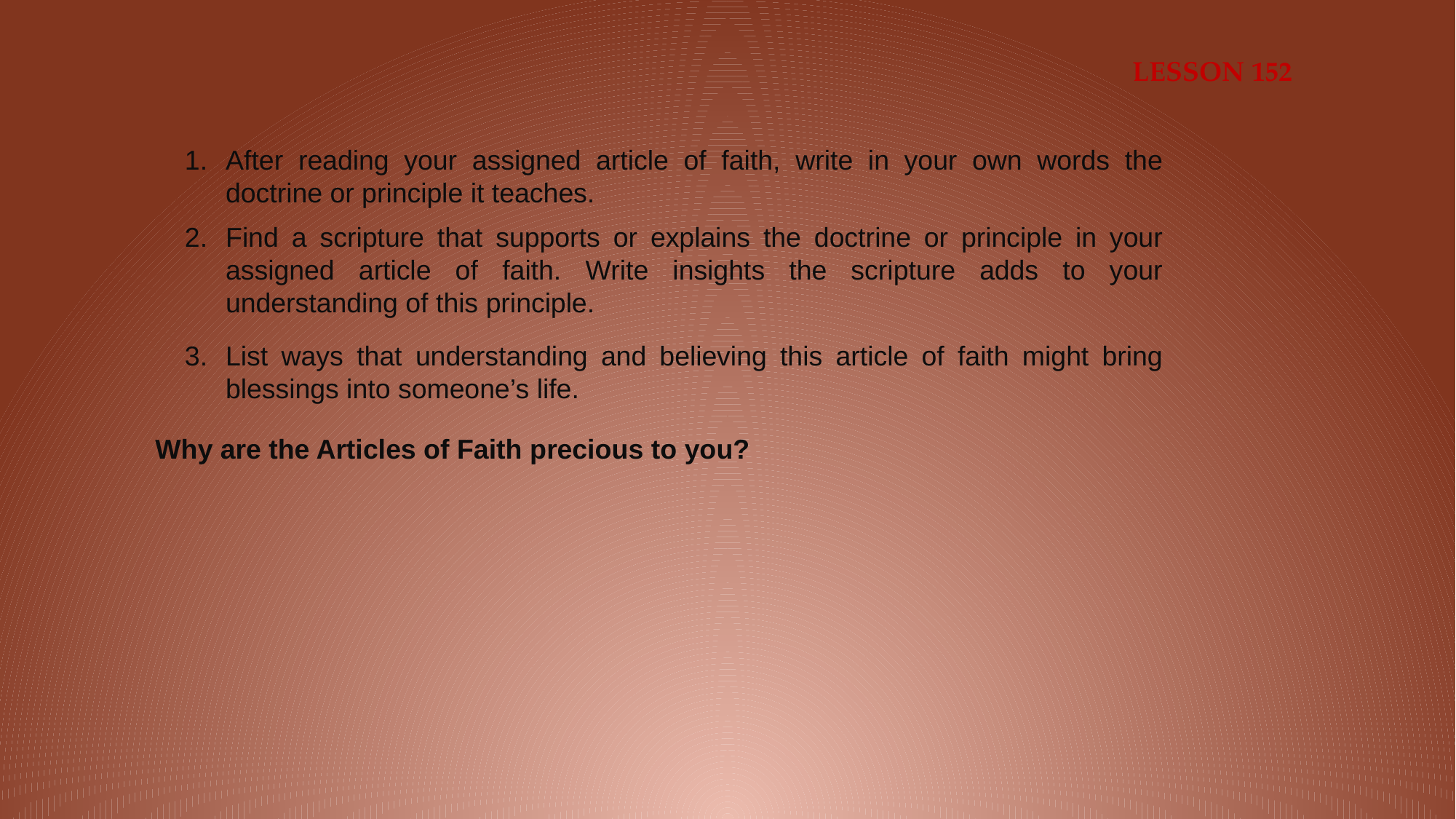

LESSON 152
After reading your assigned article of faith, write in your own words the doctrine or principle it teaches.
Find a scripture that supports or explains the doctrine or principle in your assigned article of faith. Write insights the scripture adds to your understanding of this principle.
List ways that understanding and believing this article of faith might bring blessings into someone’s life.
Why are the Articles of Faith precious to you?